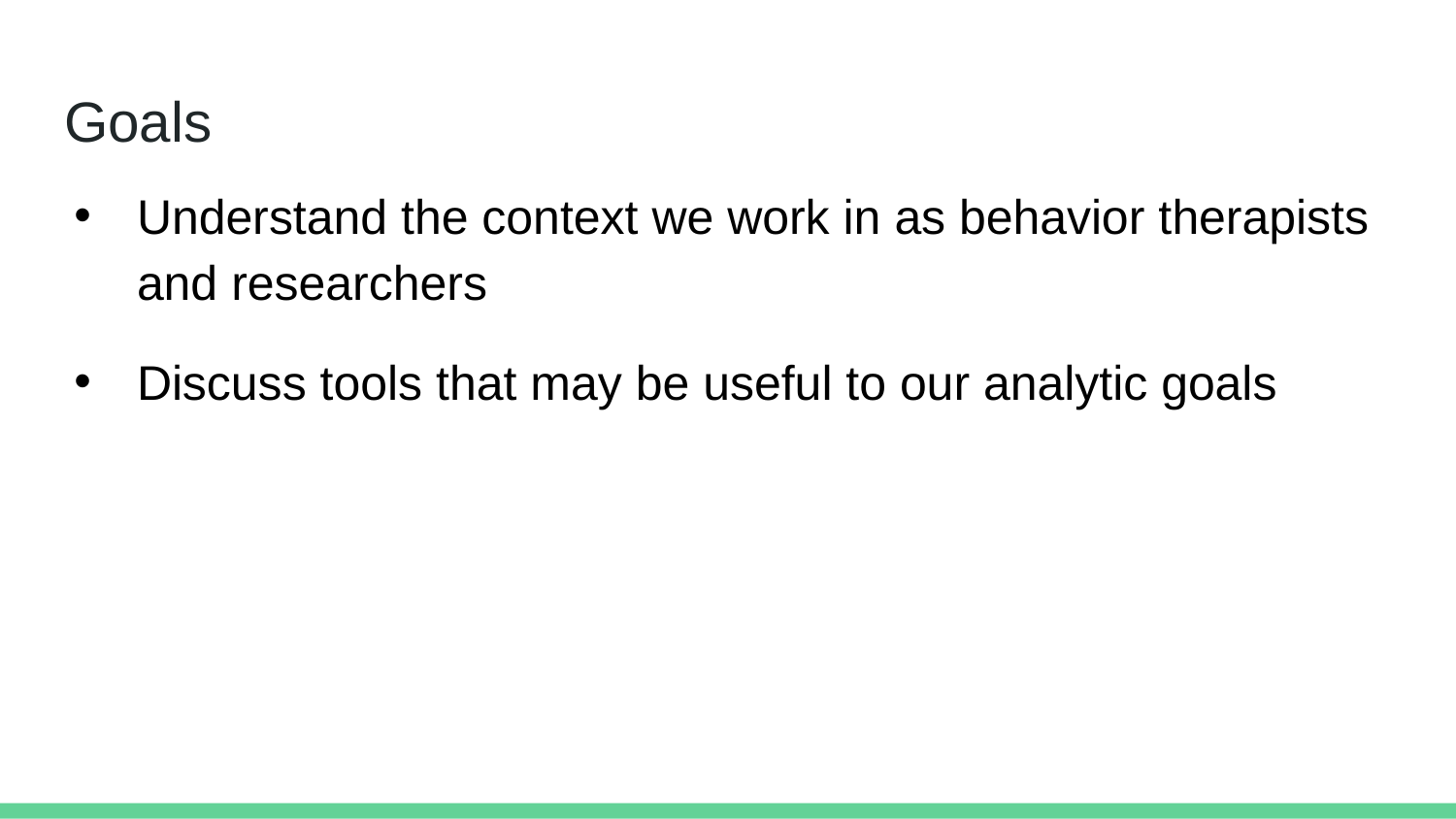

# Goals
Understand the context we work in as behavior therapists and researchers
Discuss tools that may be useful to our analytic goals